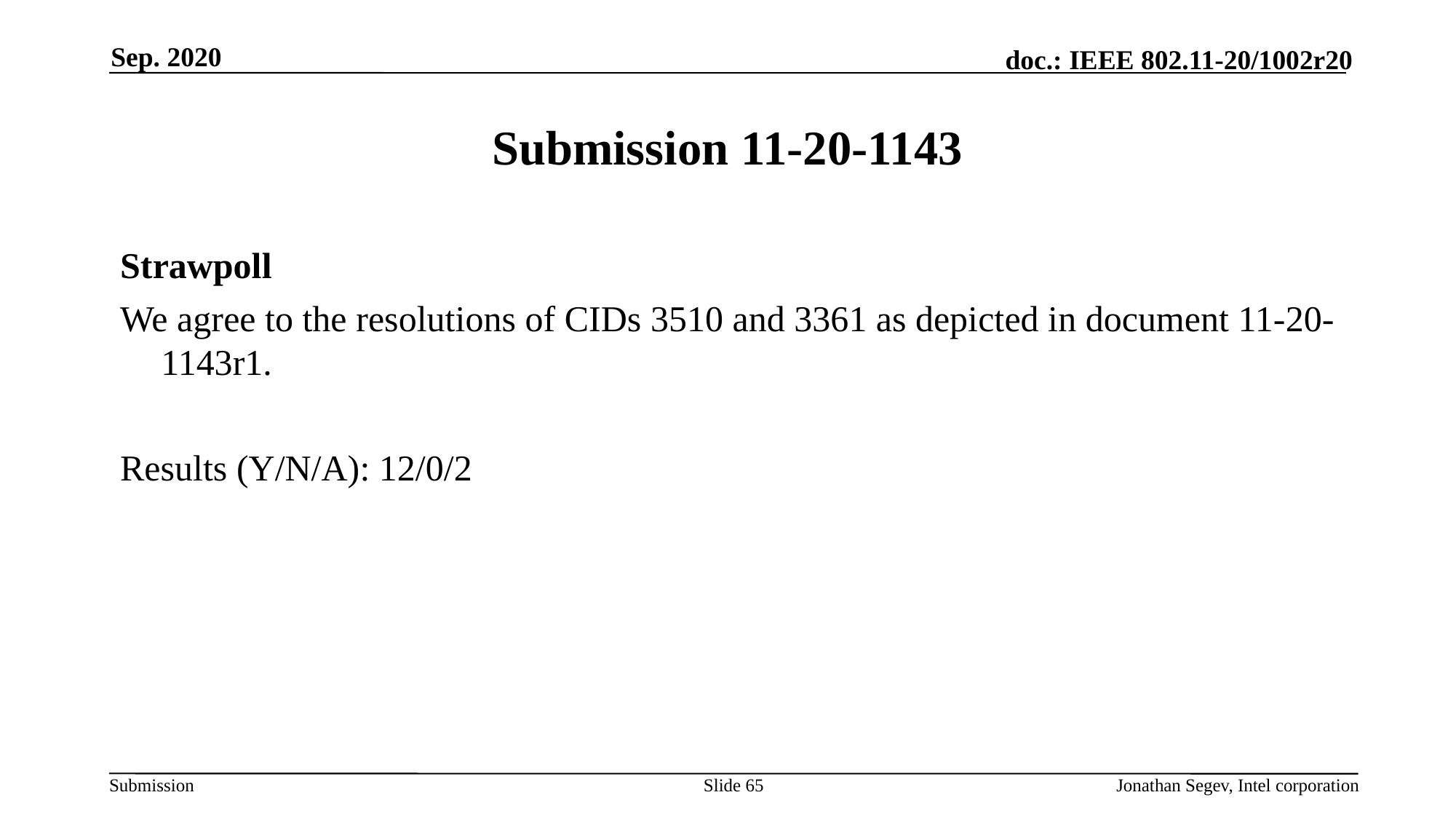

Sep. 2020
# Submission 11-20-1143
Strawpoll
We agree to the resolutions of CIDs 3510 and 3361 as depicted in document 11-20-1143r1.

Results (Y/N/A): 12/0/2

Slide 65
Jonathan Segev, Intel corporation